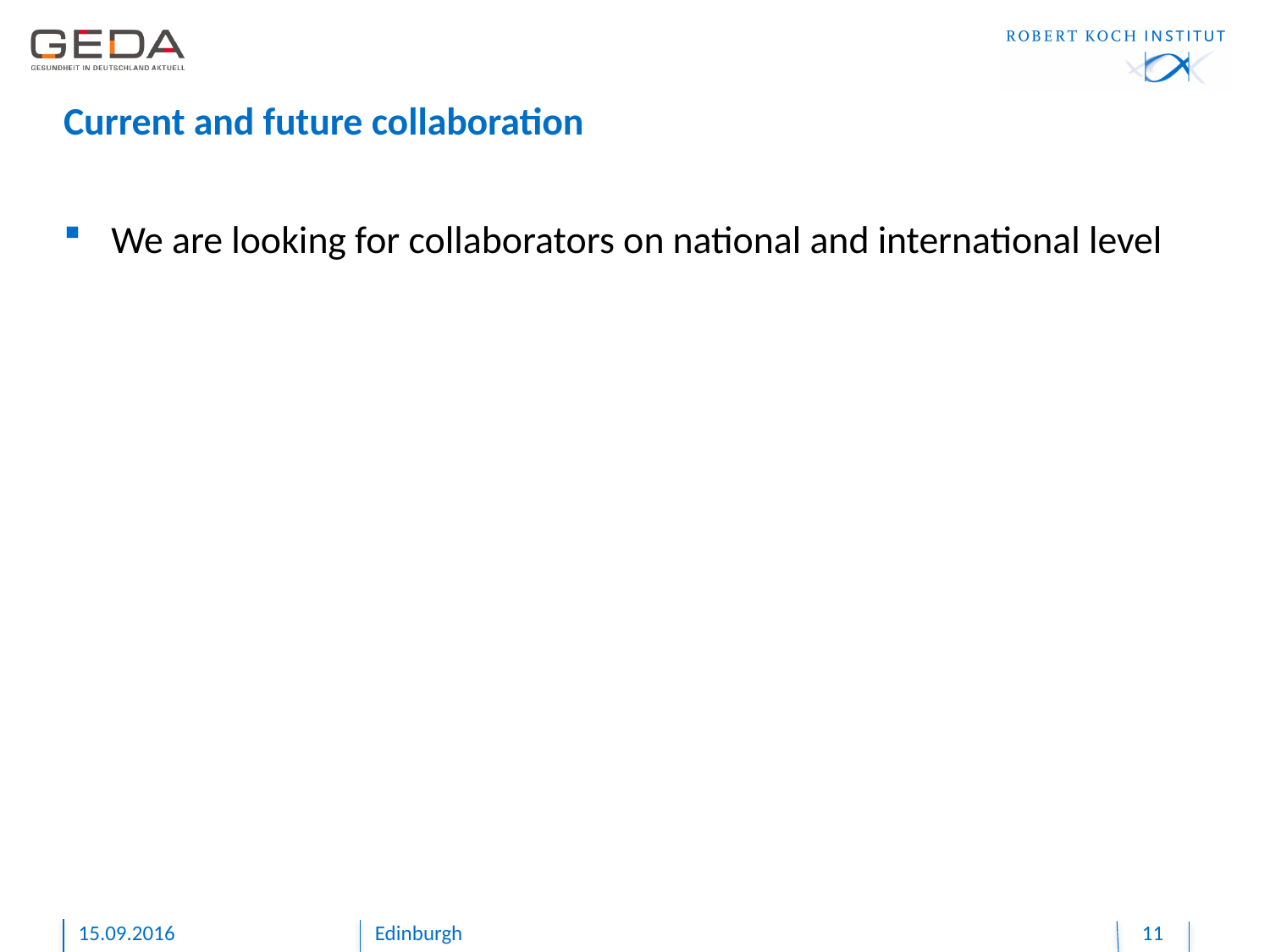

# Current and future collaboration

We are looking for collaborators on national and international level
15.09.2016
Edinburgh
11